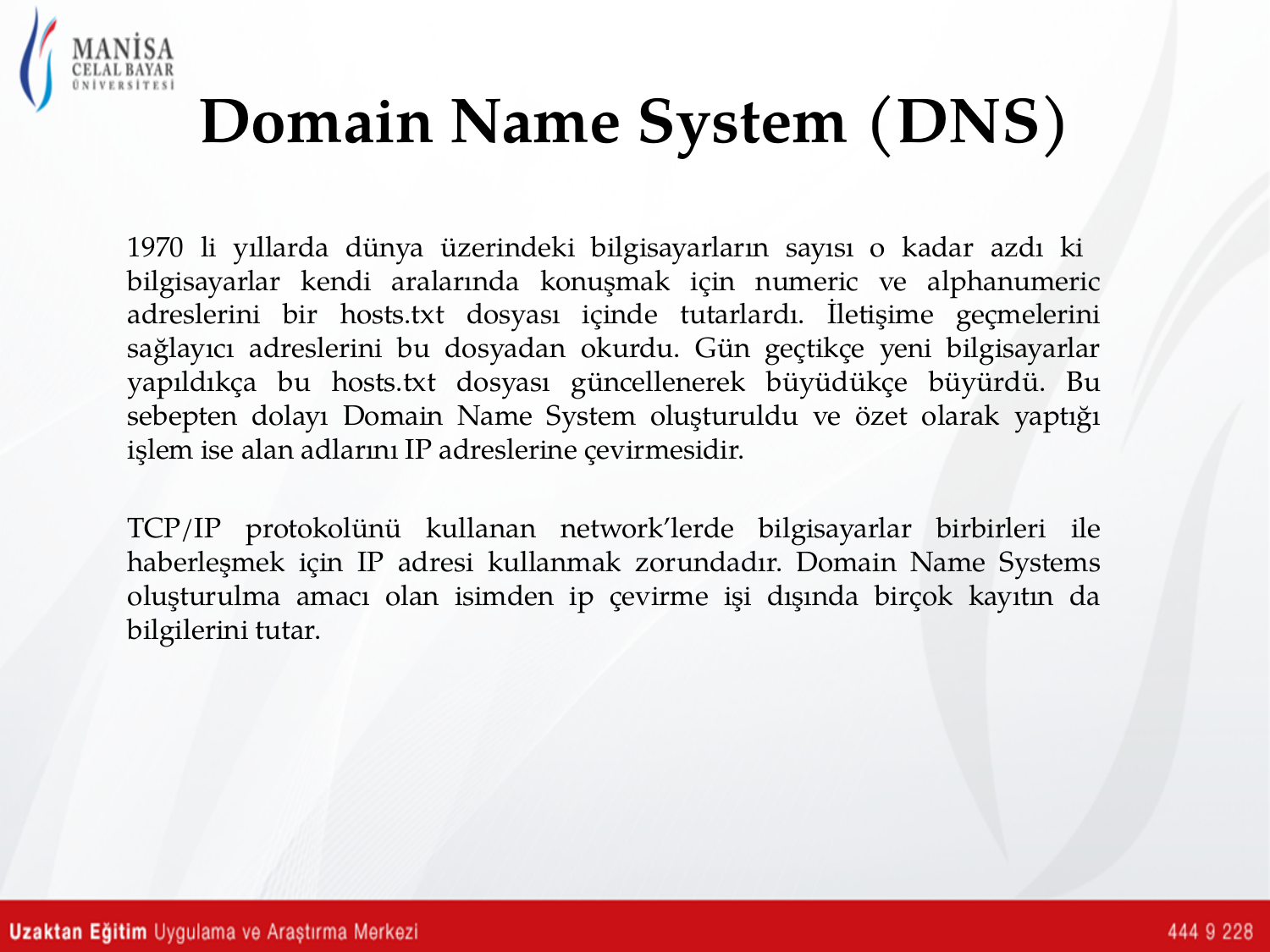

# Domain Name System (DNS)
1970 li yıllarda dünya üzerindeki bilgisayarların sayısı o kadar azdı ki  bilgisayarlar kendi aralarında konuşmak için numeric ve alphanumeric adreslerini bir hosts.txt dosyası içinde tutarlardı. İletişime geçmelerini sağlayıcı adreslerini bu dosyadan okurdu. Gün geçtikçe yeni bilgisayarlar yapıldıkça bu hosts.txt dosyası güncellenerek büyüdükçe büyürdü. Bu sebepten dolayı Domain Name System oluşturuldu ve özet olarak yaptığı işlem ise alan adlarını IP adreslerine çevirmesidir.

TCP/IP protokolünü kullanan network’lerde bilgisayarlar birbirleri ile haberleşmek için IP adresi kullanmak zorundadır. Domain Name Systems oluşturulma amacı olan isimden ip çevirme işi dışında birçok kayıtın da bilgilerini tutar.